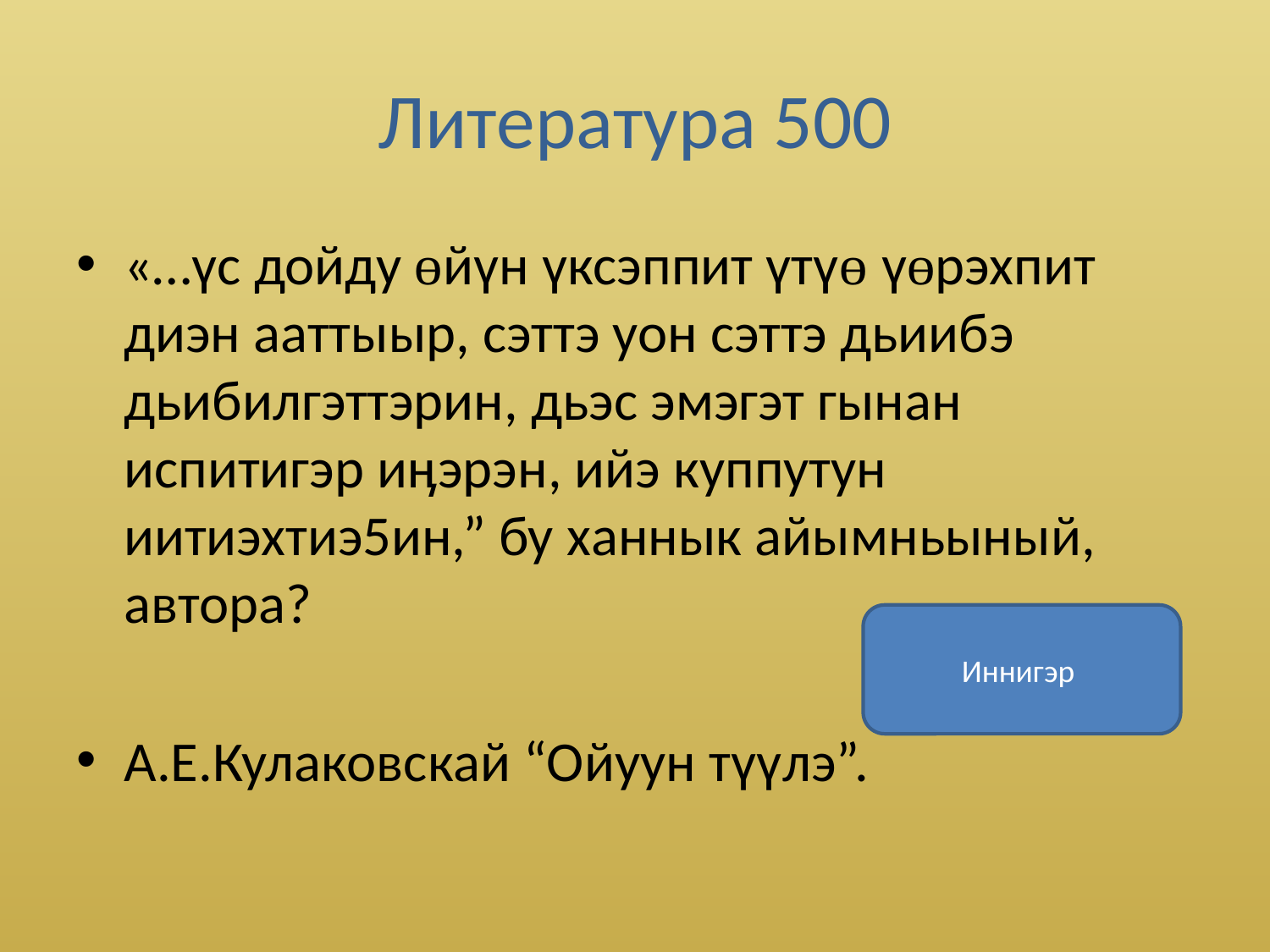

# Литература 500
«…үс дойду өйүн үксэппит үтүө үөрэхпит диэн ааттыыр, сэттэ уон сэттэ дьиибэ дьибилгэттэрин, дьэс эмэгэт гынан испитигэр иӊэрэн, ийэ куппутун иитиэхтиэ5ин,” бу ханнык айымньыный, автора?

А.Е.Кулаковскай “Ойуун түүлэ”.

Иннигэр